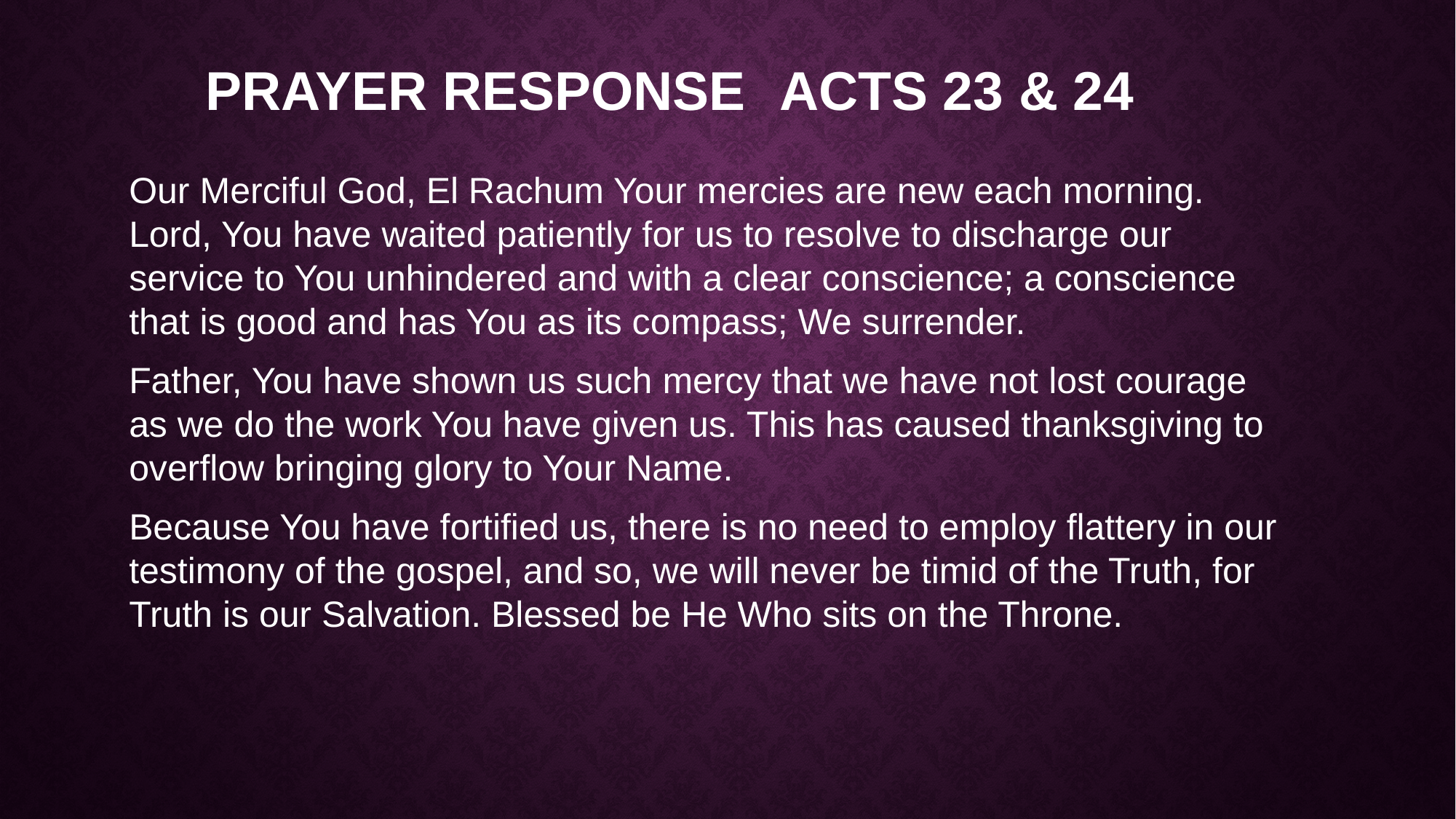

# Prayer Response	  Acts 23 & 24
Our Merciful God, El Rachum Your mercies are new each morning.  Lord, You have waited patiently for us to resolve to discharge our service to You unhindered and with a clear conscience; a conscience that is good and has You as its compass; We surrender.
Father, You have shown us such mercy that we have not lost courage as we do the work You have given us. This has caused thanksgiving to overflow bringing glory to Your Name.
Because You have fortified us, there is no need to employ flattery in our testimony of the gospel, and so, we will never be timid of the Truth, for Truth is our Salvation. Blessed be He Who sits on the Throne.